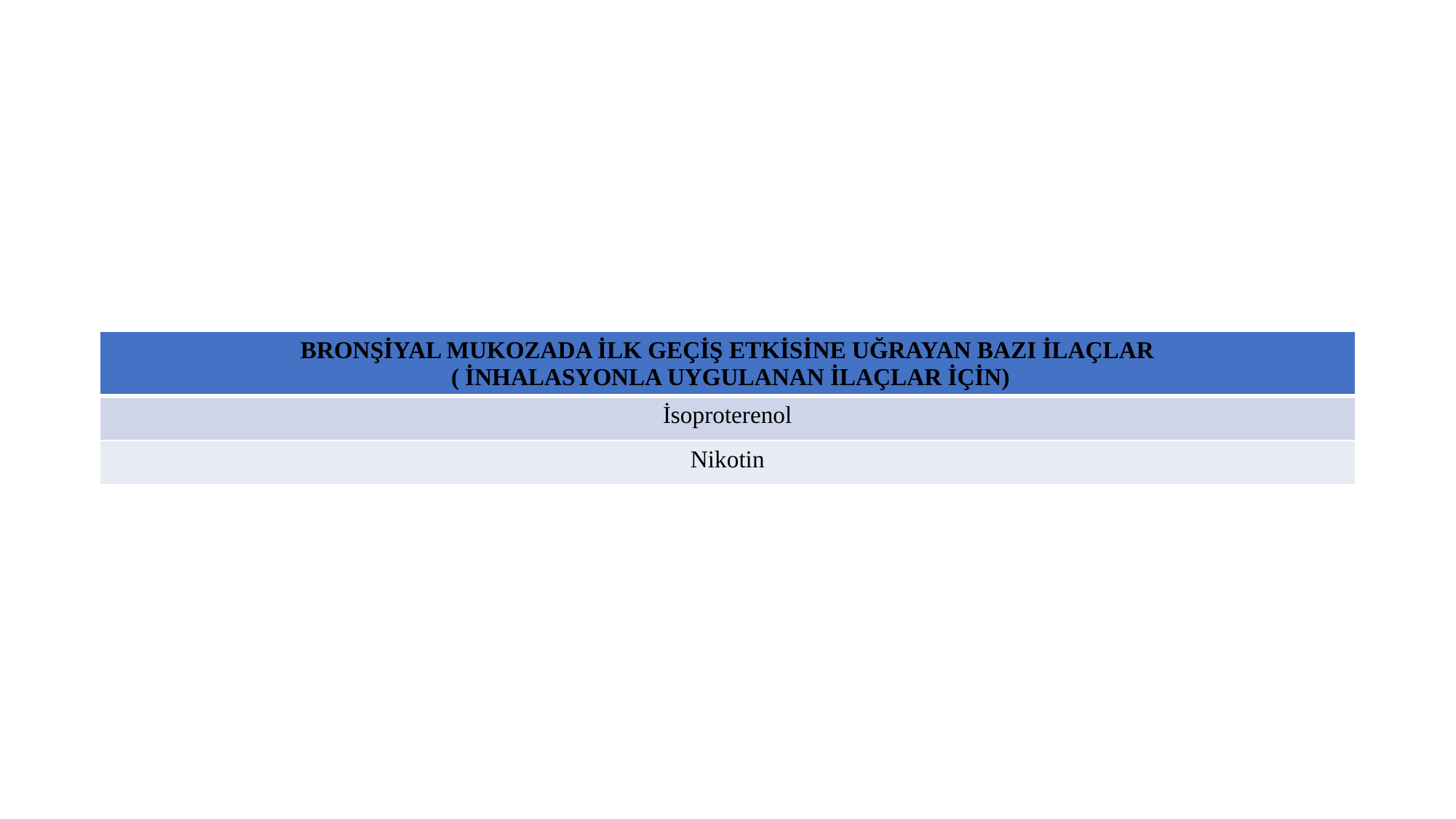

| BRONŞİYAL MUKOZADA İLK GEÇİŞ ETKİSİNE UĞRAYAN BAZI İLAÇLAR  ( İNHALASYONLA UYGULANAN İLAÇLAR İÇİN) |
| --- |
| İsoproterenol |
| Nikotin |